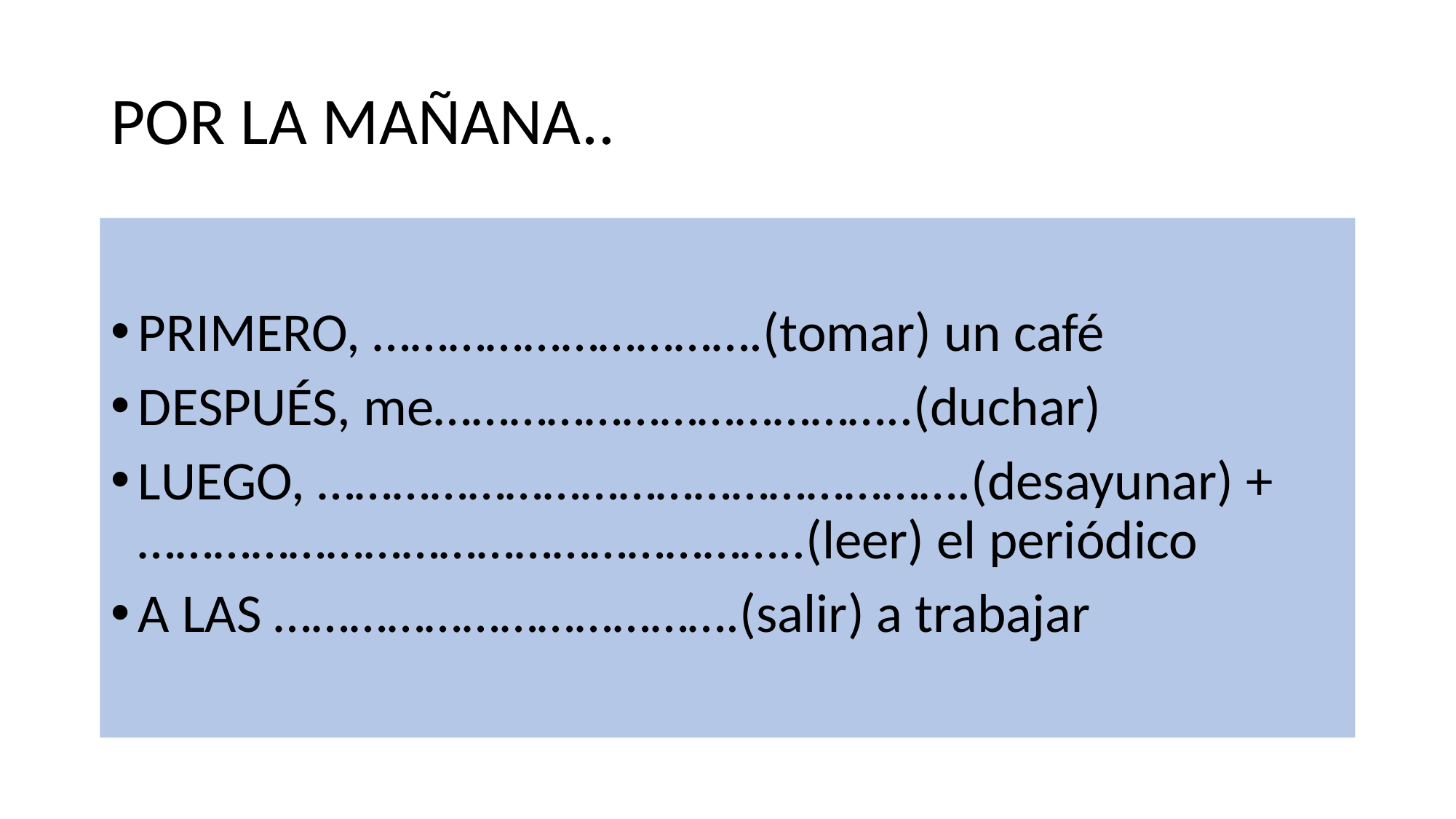

# POR LA MAÑANA..

PRIMERO, ………………………….(tomar) un café
DESPUÉS, me………………………………..(duchar)
LUEGO, …………………………………………….(desayunar) + ……………………………………………..(leer) el periódico
A LAS ……………………………….(salir) a trabajar